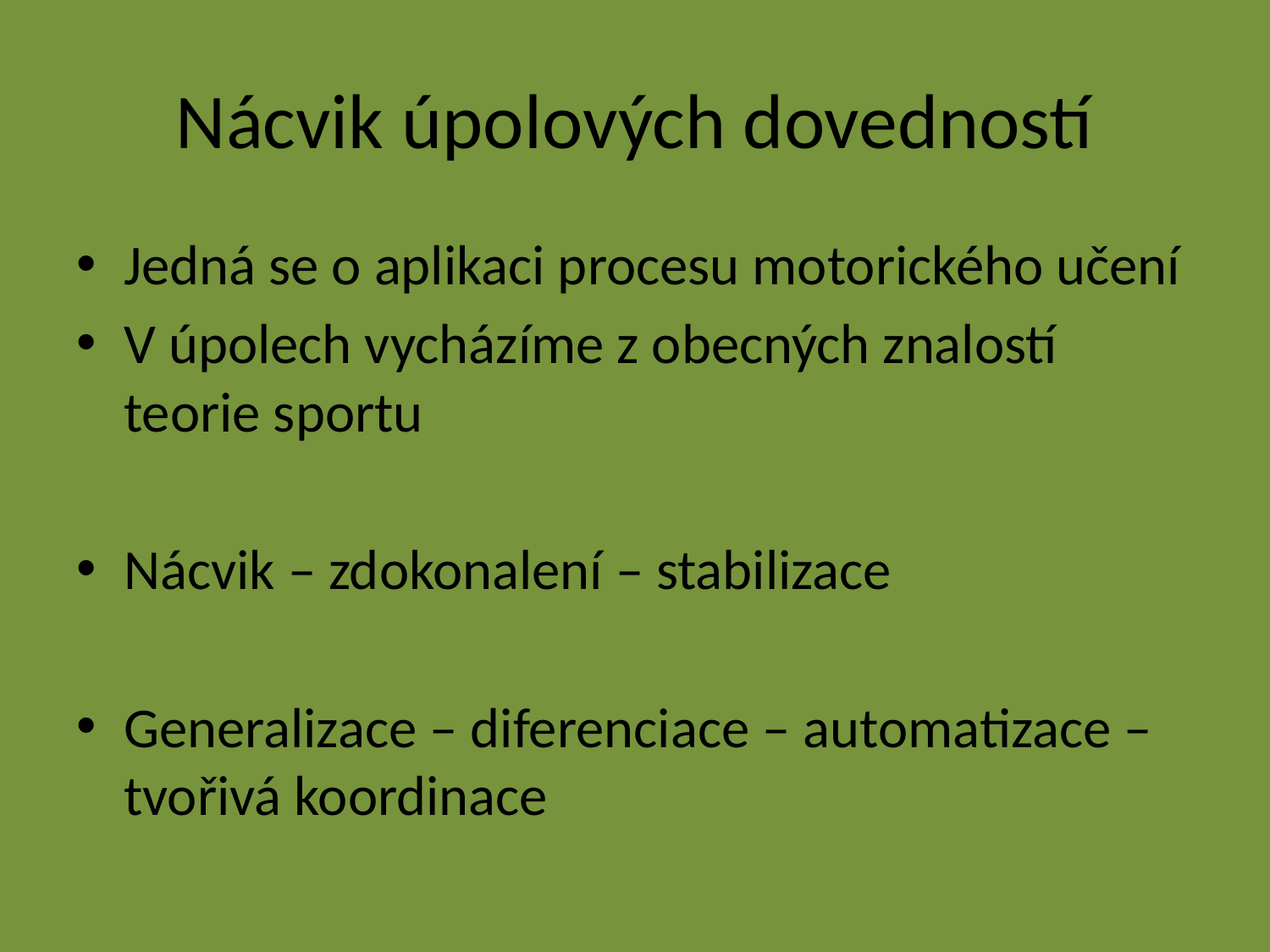

# Nácvik úpolových dovedností
Jedná se o aplikaci procesu motorického učení
V úpolech vycházíme z obecných znalostí teorie sportu

Nácvik – zdokonalení – stabilizace

Generalizace – diferenciace – automatizace – tvořivá koordinace